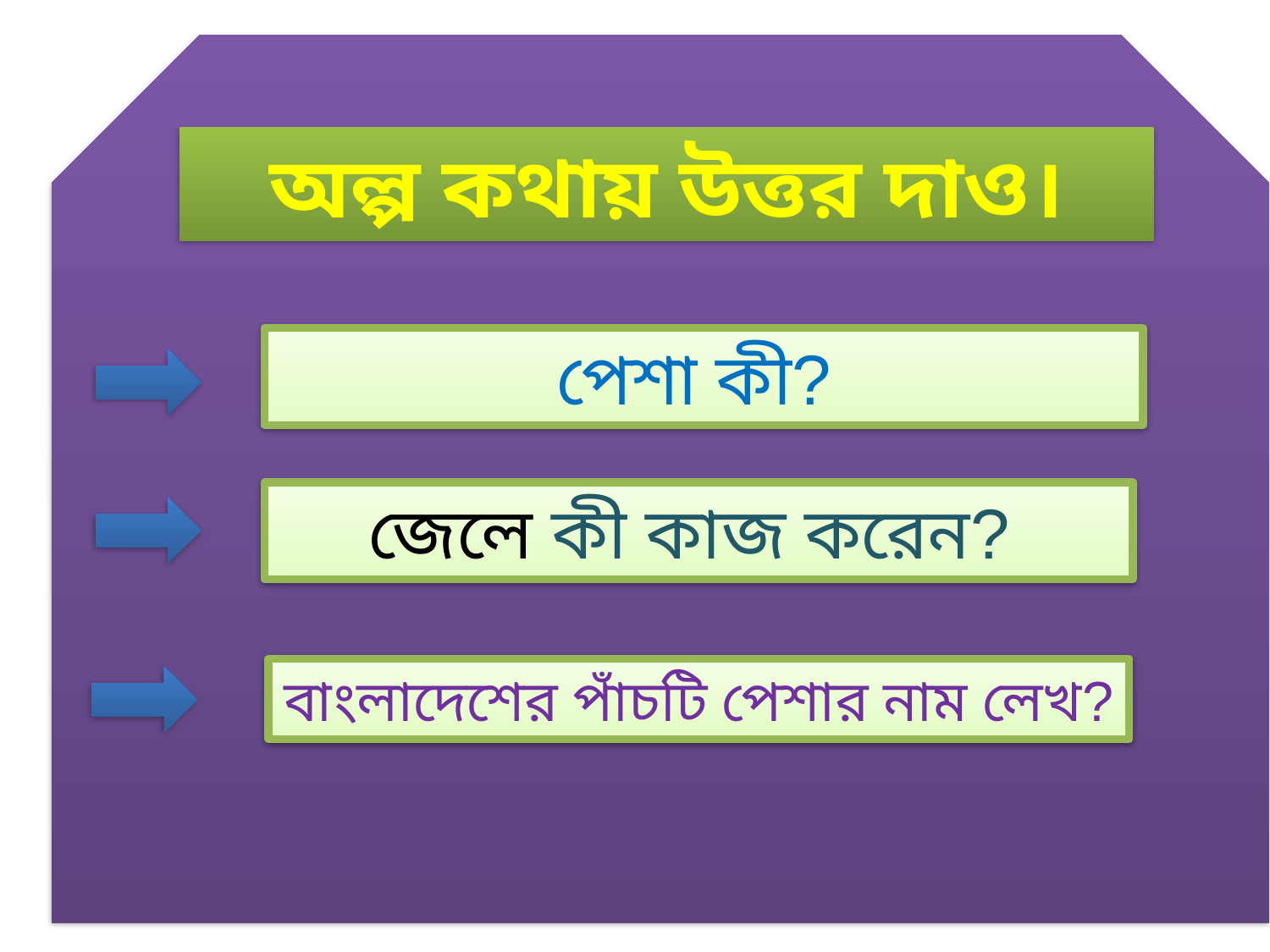

অল্প কথায় উত্তর দাও।

পেশা কী?

জেলে কী কাজ করেন?

বাংলাদেশের পাঁচটি পেশার নাম লেখ?